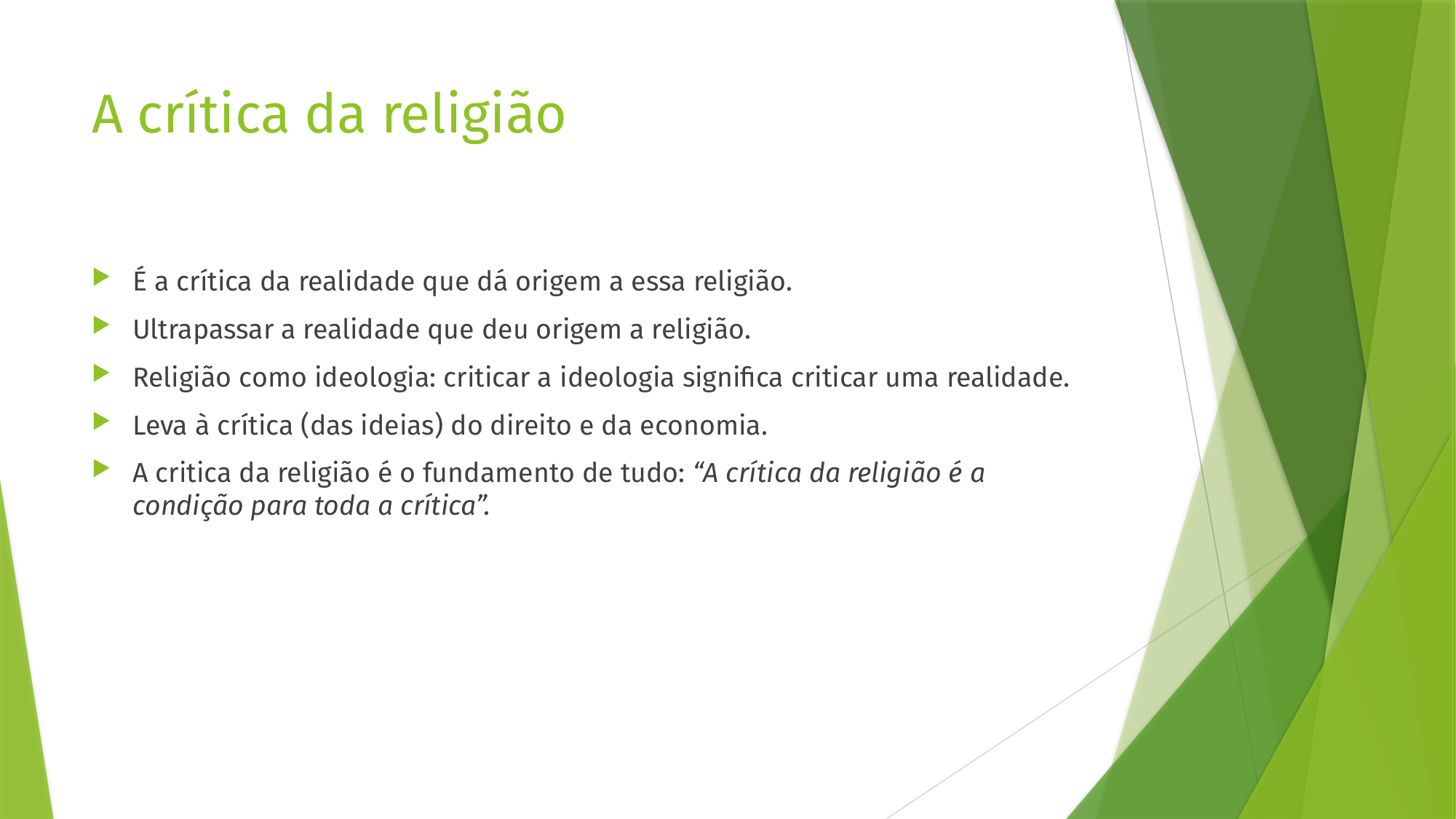

# A crítica da religião
É a crítica da realidade que dá origem a essa religião.
Ultrapassar a realidade que deu origem a religião.
Religião como ideologia: criticar a ideologia significa criticar uma realidade.
Leva à crítica (das ideias) do direito e da economia.
A critica da religião é o fundamento de tudo: “A crítica da religião é a condição para toda a crítica”.